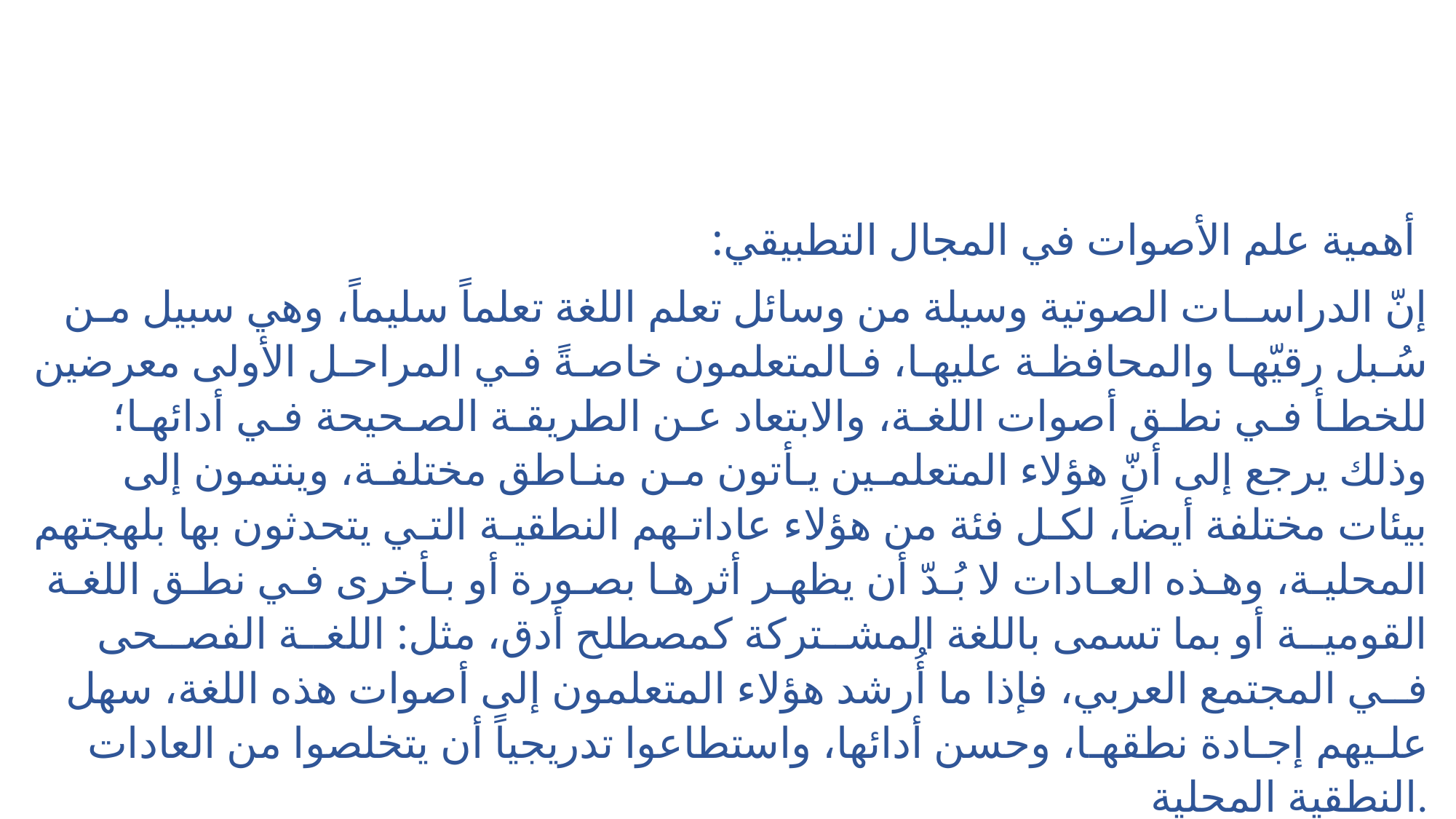

أهمية علم الأصوات في المجال التطبيقي:
 إنّ الدراســات الصوتية وسيلة من وسائل تعلم اللغة تعلماً سليماً، وهي سبيل مـن سُـبل رقيّهـا والمحافظـة عليهـا، فـالمتعلمون خاصـةً فـي المراحـل الأولى معرضين للخطـأ فـي نطـق أصوات اللغـة، والابتعاد عـن الطريقـة الصـحيحة فـي أدائهـا؛ وذلك يرجع إلى أنّ هؤلاء المتعلمـين يـأتون مـن منـاطق مختلفـة، وينتمون إلى بيئات مختلفة أيضاً، لكـل فئة من هؤلاء عاداتـهم النطقيـة التـي يتحدثون بها بلهجتهم المحليـة، وهـذه العـادات لا بُـدّ أن يظهـر أثرهـا بصـورة أو بـأخرى فـي نطـق اللغـة القوميــة أو بما تسمى باللغة المشــتركة كمصطلح أدق، مثل: اللغــة الفصــحى فــي المجتمع العربي، فإذا ما أُرشد هؤلاء المتعلمون إلى أصوات هذه اللغة، سهل علـيهم إجـادة نطقهـا، وحسن أدائها، واستطاعوا تدريجياً أن يتخلصوا من العادات النطقية المحلية.